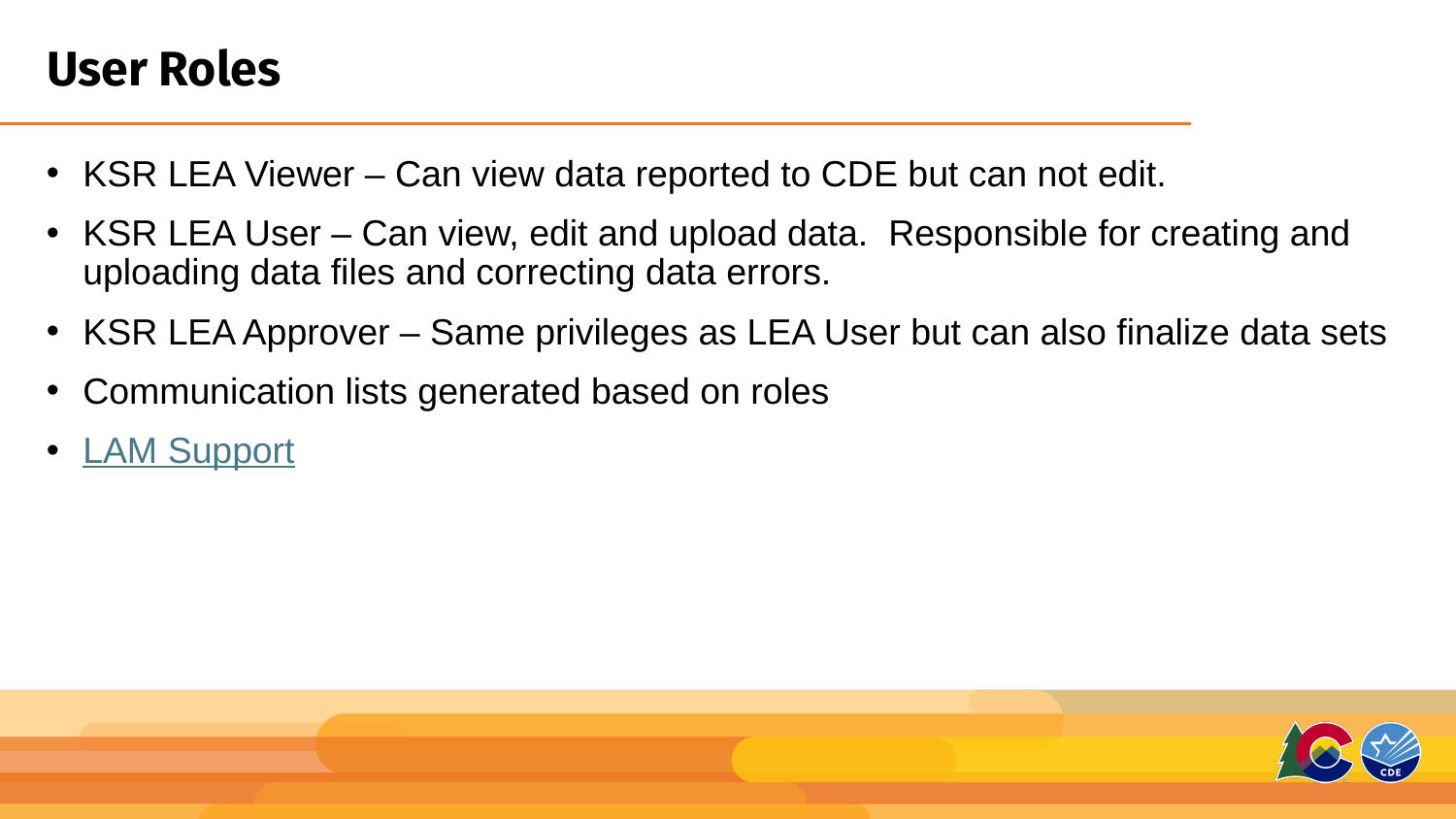

# User Roles
KSR LEA Viewer – Can view data reported to CDE but can not edit.
KSR LEA User – Can view, edit and upload data.  Responsible for creating and uploading data files and correcting data errors.
KSR LEA Approver – Same privileges as LEA User but can also finalize data sets
Communication lists generated based on roles
LAM Support